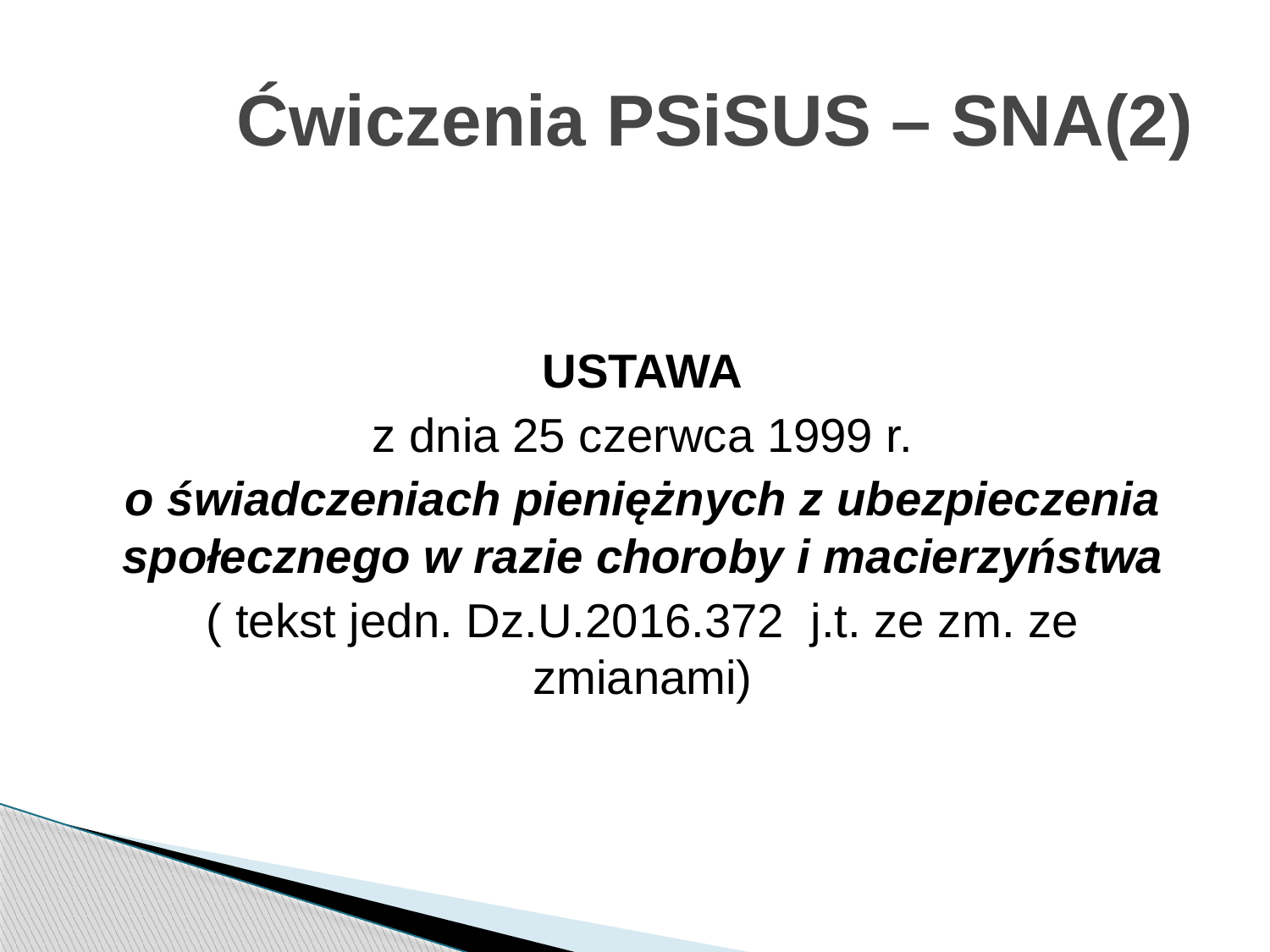

# Ćwiczenia PSiSUS – SNA(2)

USTAWA
z dnia 25 czerwca 1999 r.
o świadczeniach pieniężnych z ubezpieczenia społecznego w razie choroby i macierzyństwa
( tekst jedn. Dz.U.2016.372  j.t. ze zm. ze zmianami)